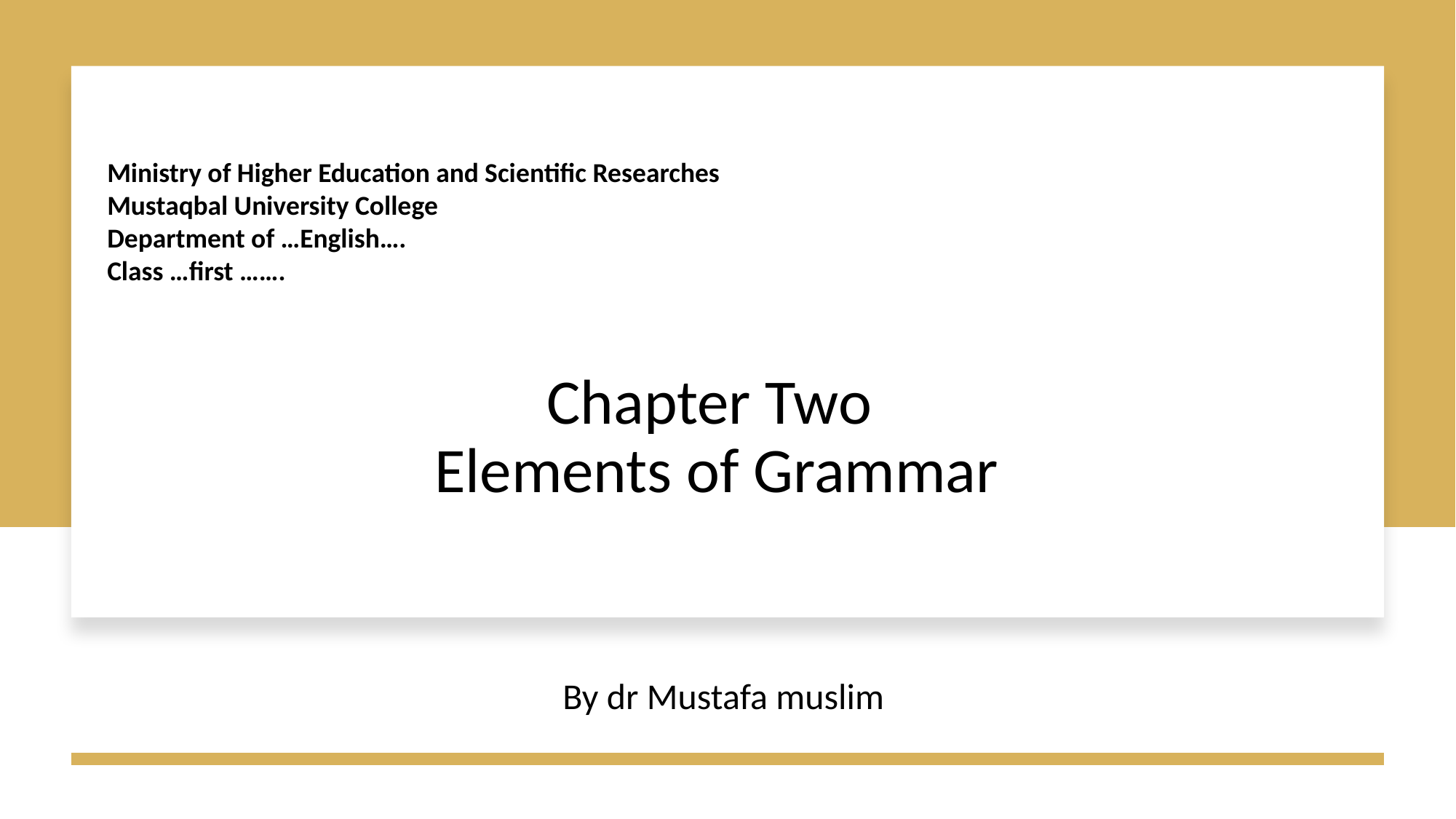

Ministry of Higher Education and Scientific Researches
Mustaqbal University College
Department of …English….
Class …first …….
# Chapter Two Elements of Grammar
By dr Mustafa muslim